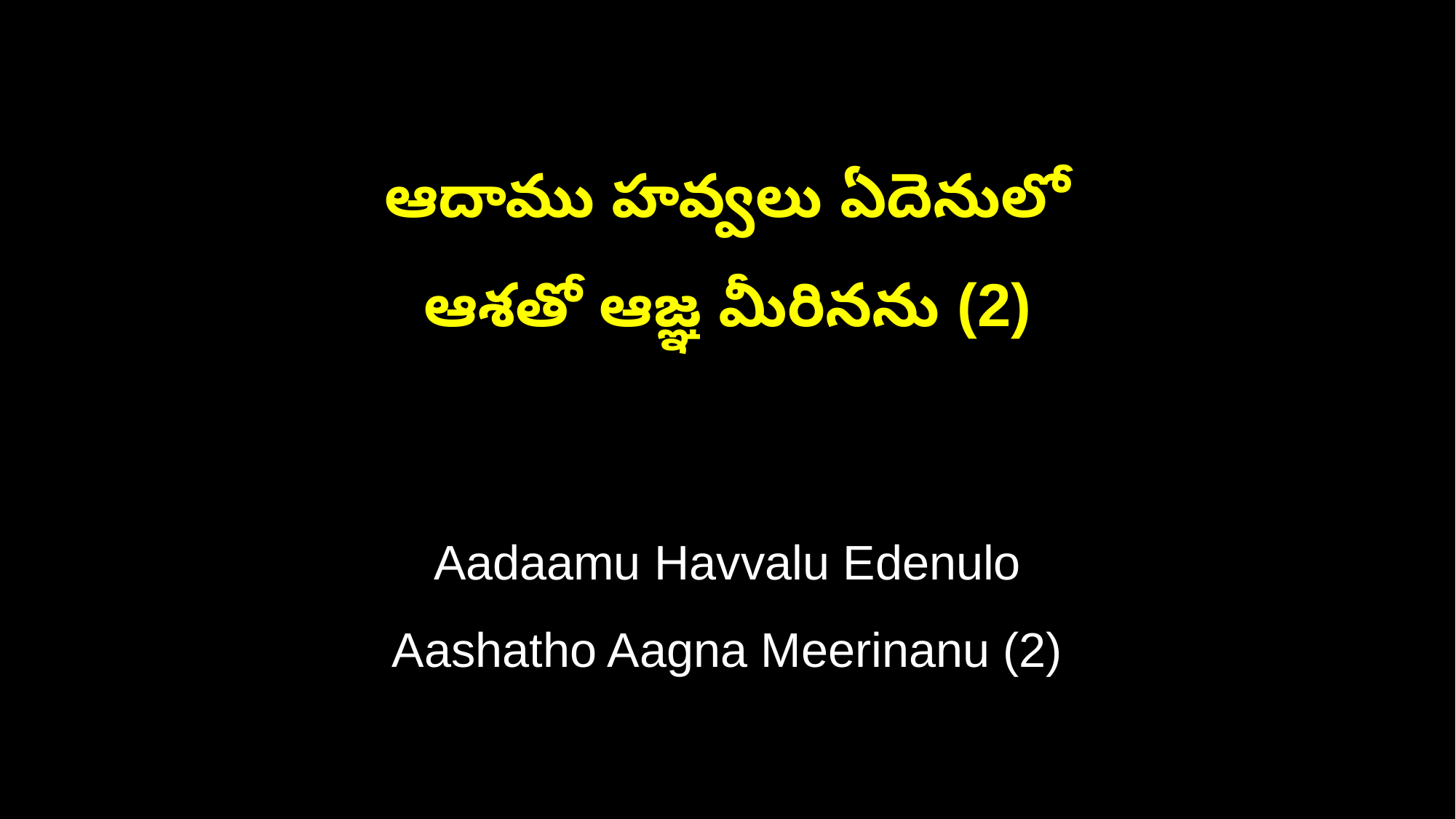

ఆదాము హవ్వలు ఏదెనులో
ఆశతో ఆజ్ఞ మీరినను (2)
Aadaamu Havvalu Edenulo
Aashatho Aagna Meerinanu (2)